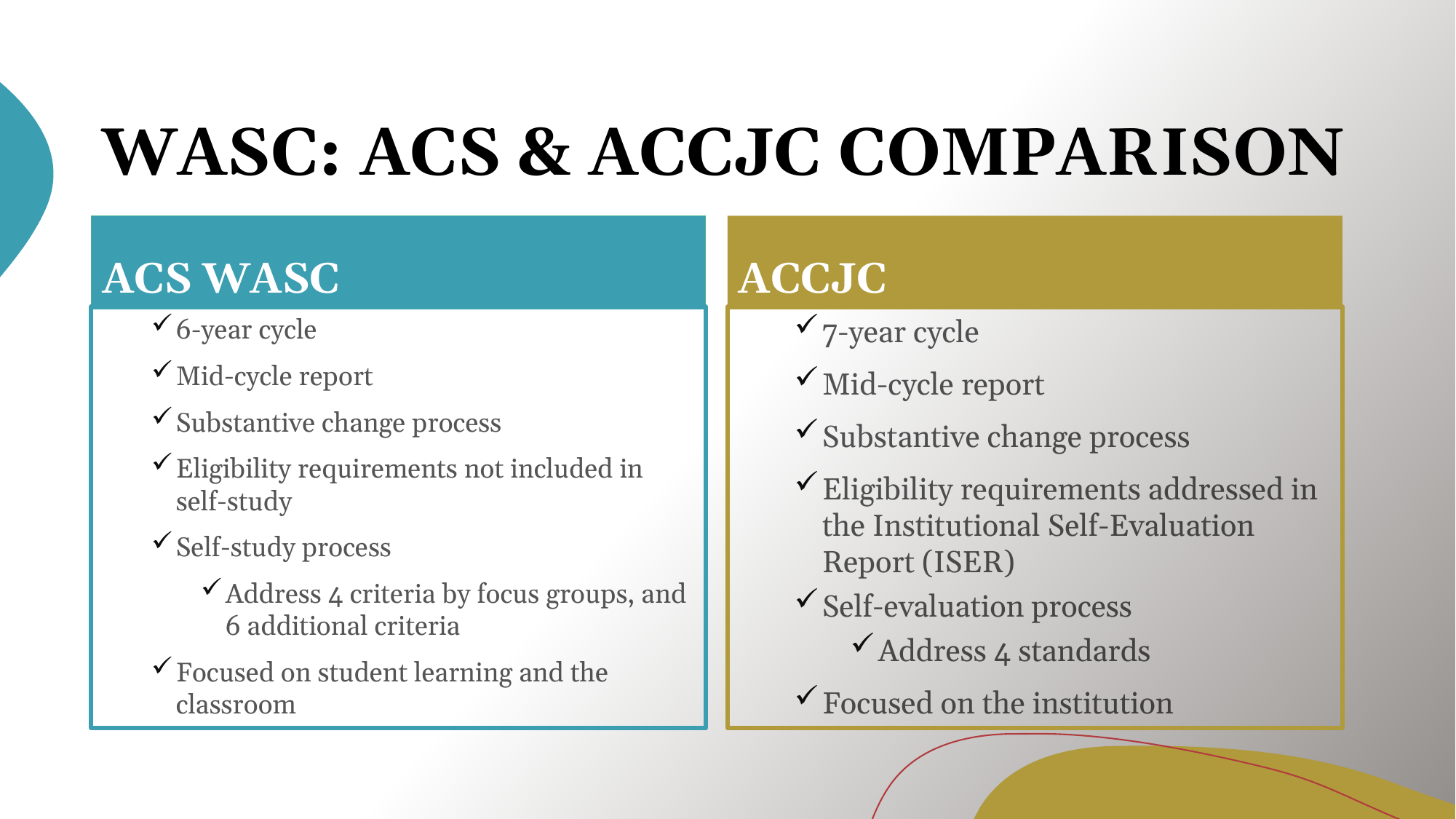

# WASC: ACS & ACCJC COMPARISON
ACS WASC
ACCJC
6-year cycle
Mid-cycle report
Substantive change process
Eligibility requirements not included in self-study
Self-study process
Address 4 criteria by focus groups, and 6 additional criteria
Focused on student learning and the classroom

7-year cycle
Mid-cycle report
Substantive change process
Eligibility requirements addressed in the Institutional Self-Evaluation Report (ISER)
Self-evaluation process
Address 4 standards
Focused on the institution